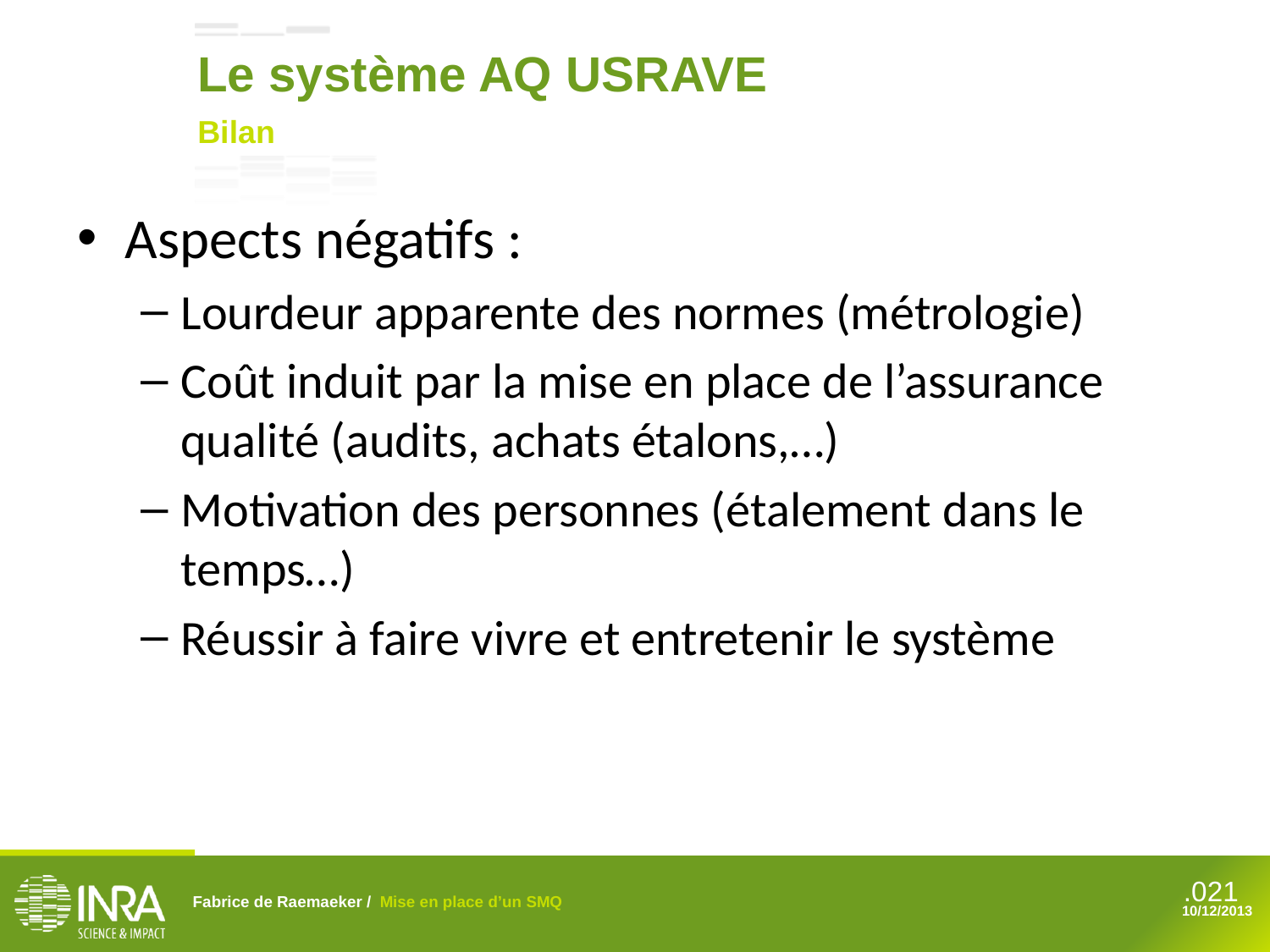

Le système AQ USRAVE
Bilan
Aspects négatifs :
Lourdeur apparente des normes (métrologie)
Coût induit par la mise en place de l’assurance qualité (audits, achats étalons,…)
Motivation des personnes (étalement dans le temps…)
Réussir à faire vivre et entretenir le système
Fabrice de Raemaeker /  Mise en place d’un SMQ

10/12/2013